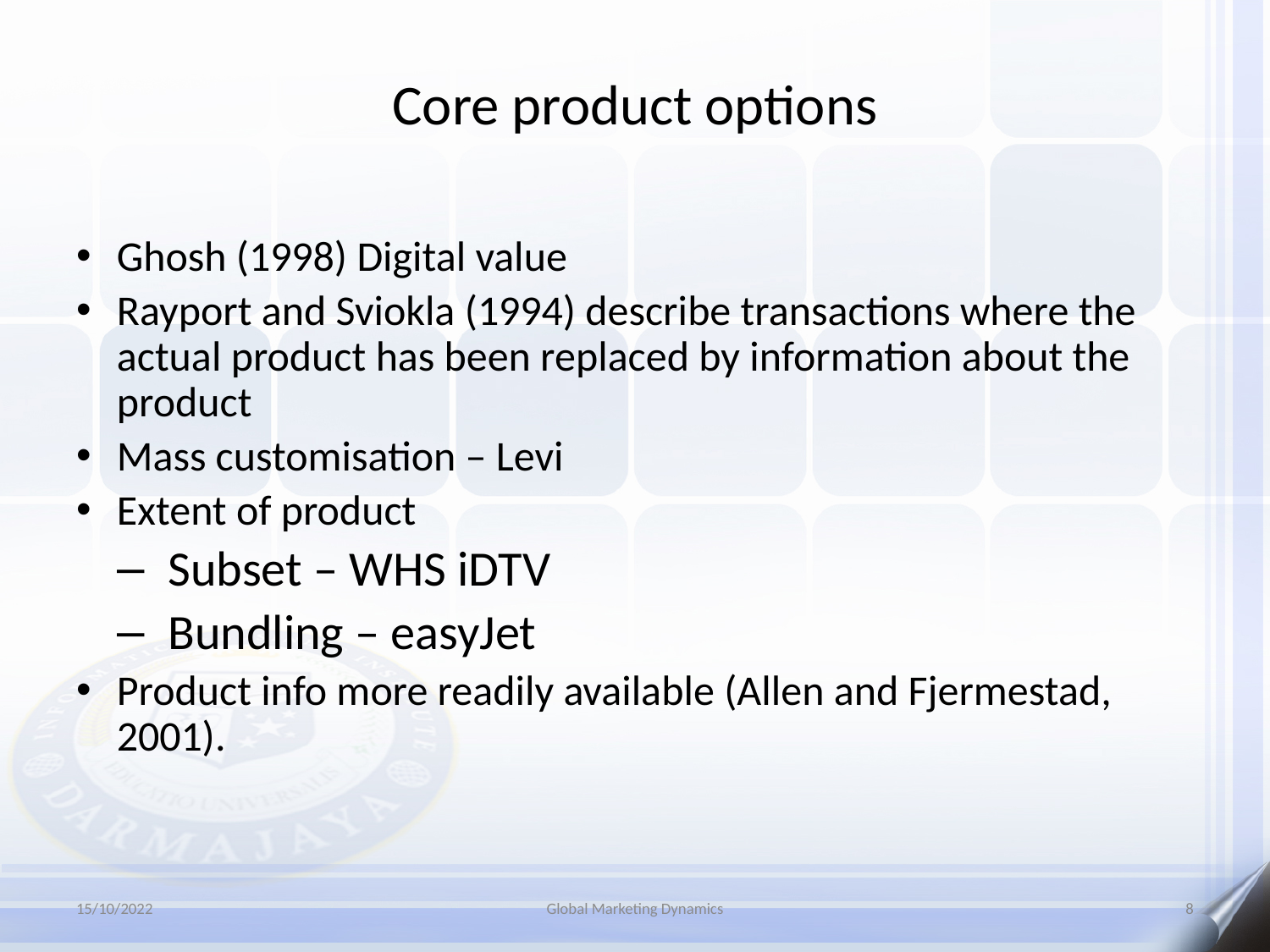

# Core product options
Ghosh (1998) Digital value
Rayport and Sviokla (1994) describe transactions where the actual product has been replaced by information about the product
Mass customisation – Levi
Extent of product
Subset – WHS iDTV
Bundling – easyJet
Product info more readily available (Allen and Fjermestad, 2001).
15/10/2022
Global Marketing Dynamics
8